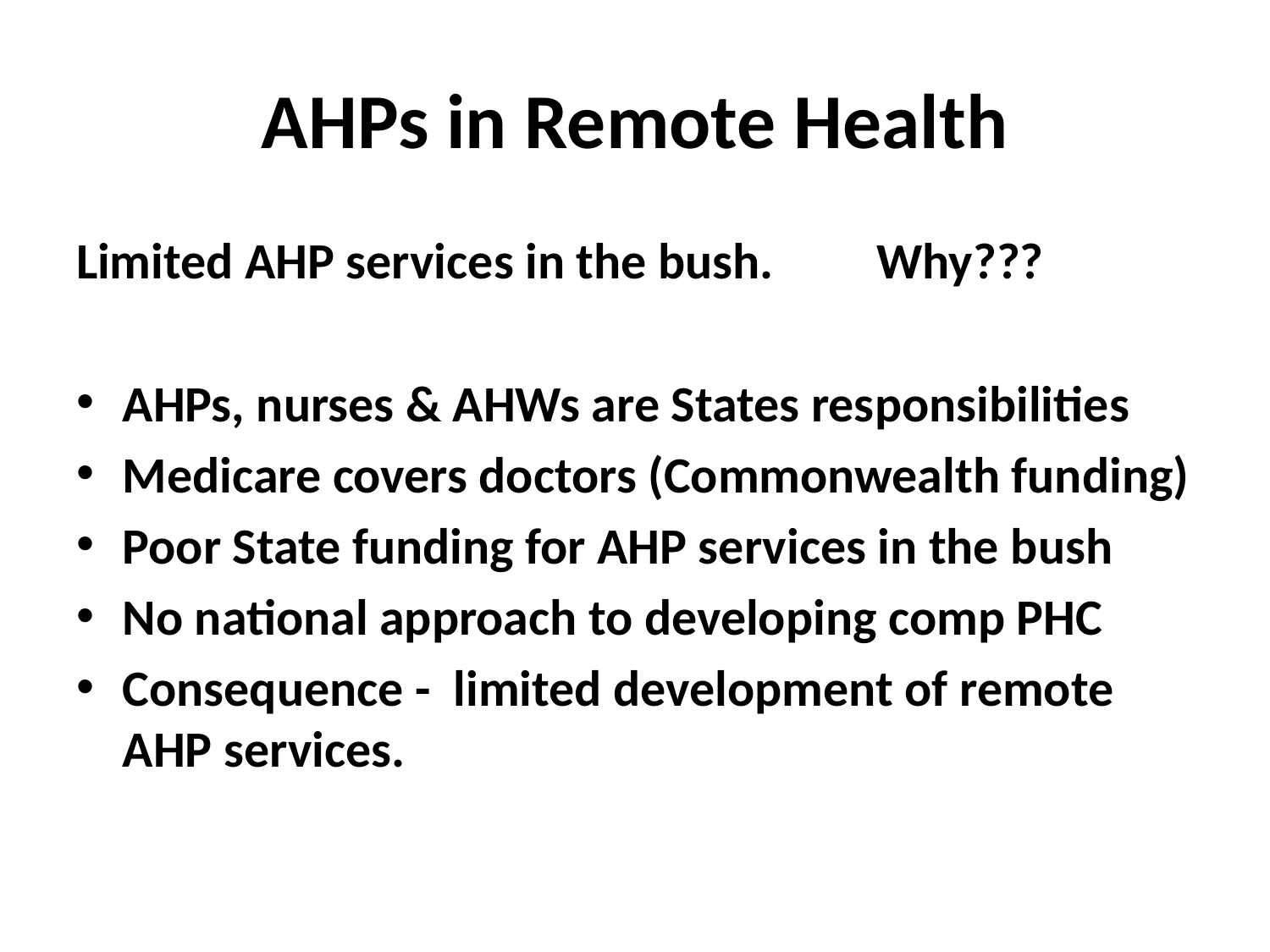

# AHPs in Remote Health
Limited AHP services in the bush.         Why???

AHPs, nurses & AHWs are States responsibilities
Medicare covers doctors (Commonwealth funding)
Poor State funding for AHP services in the bush
No national approach to developing comp PHC
Consequence -  limited development of remote AHP services.